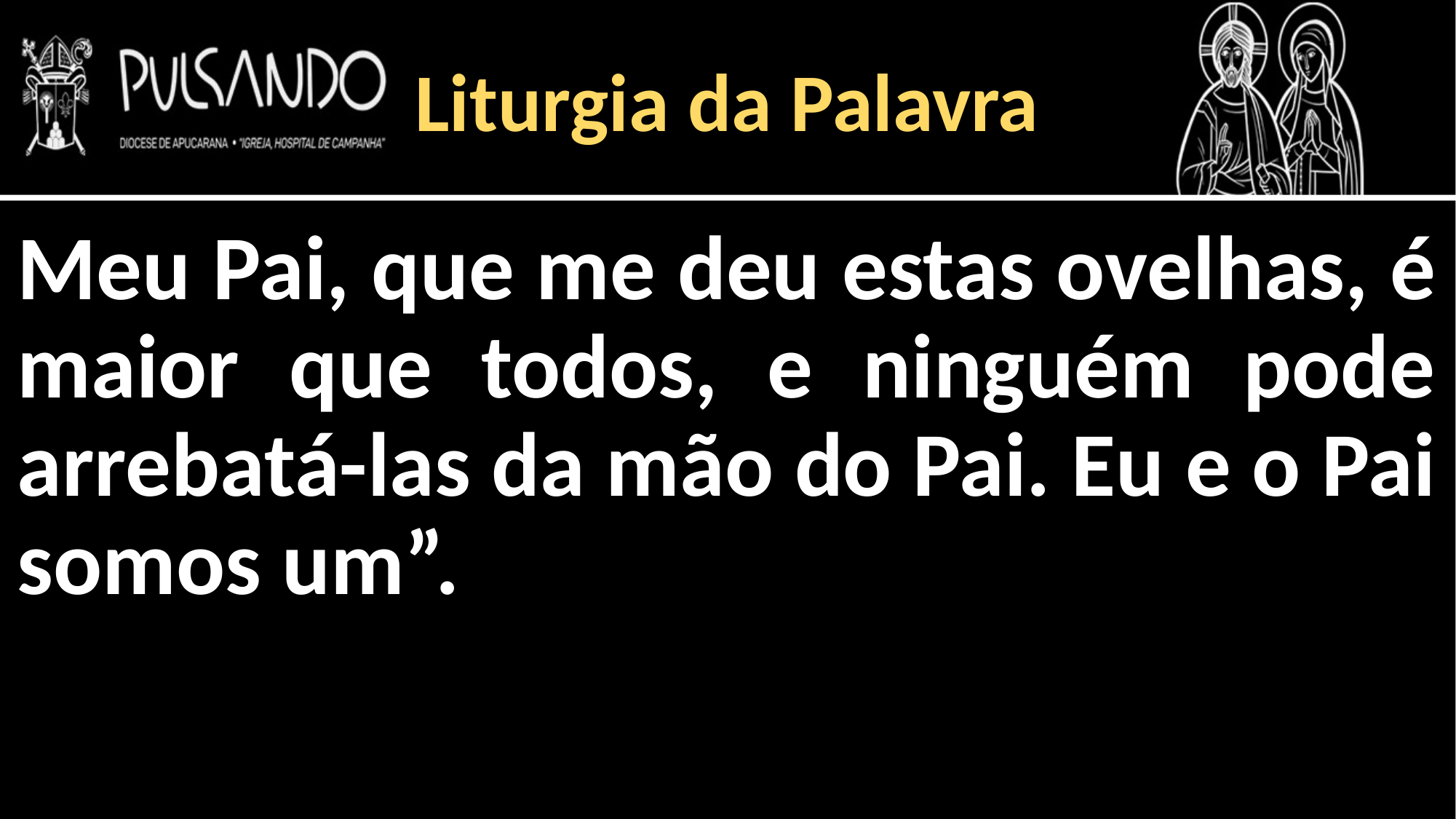

Liturgia da Palavra
Meu Pai, que me deu estas ovelhas, é maior que todos, e ninguém pode arrebatá-las da mão do Pai. Eu e o Pai somos um”.